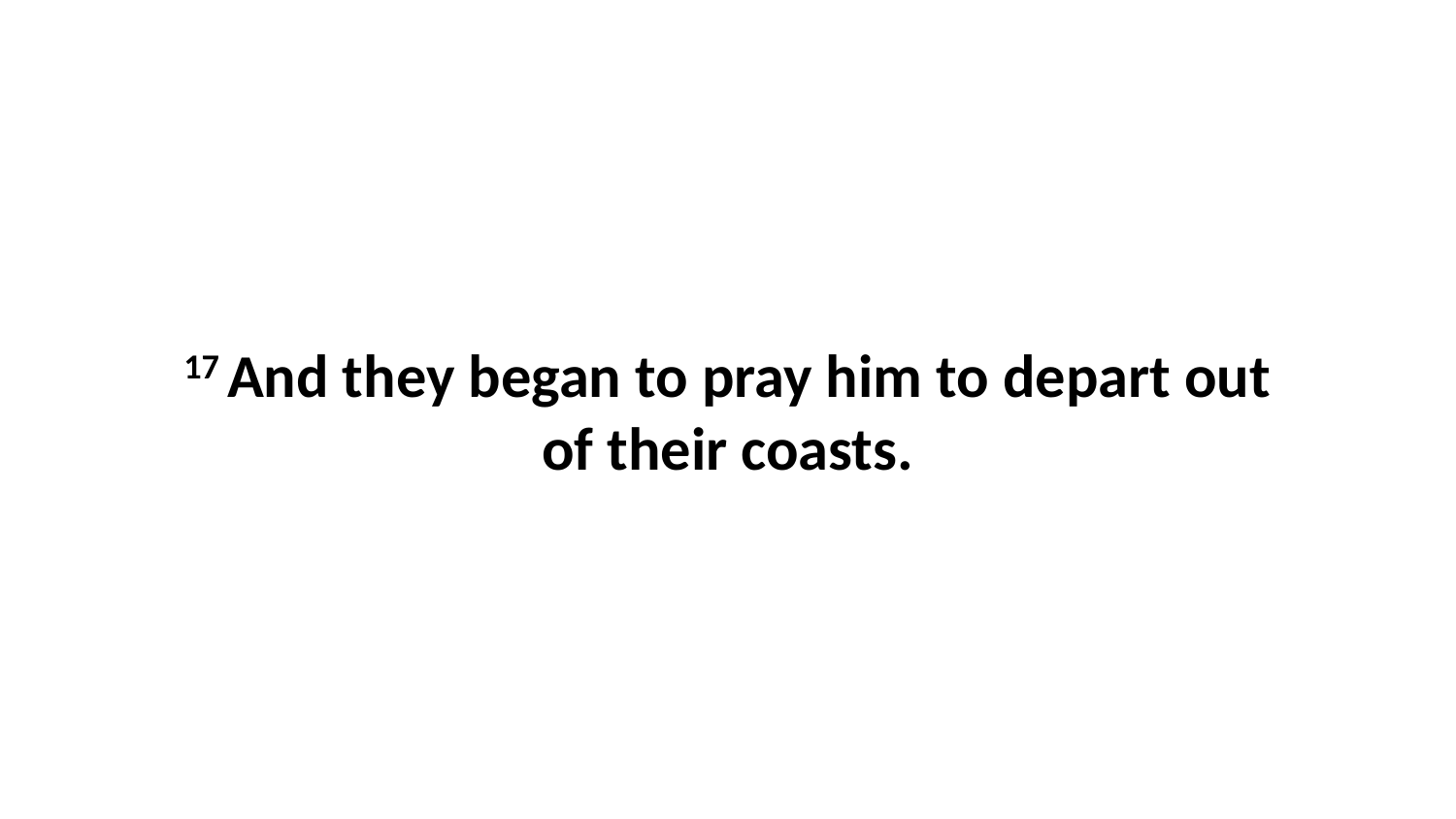

17 And they began to pray him to depart out of their coasts.